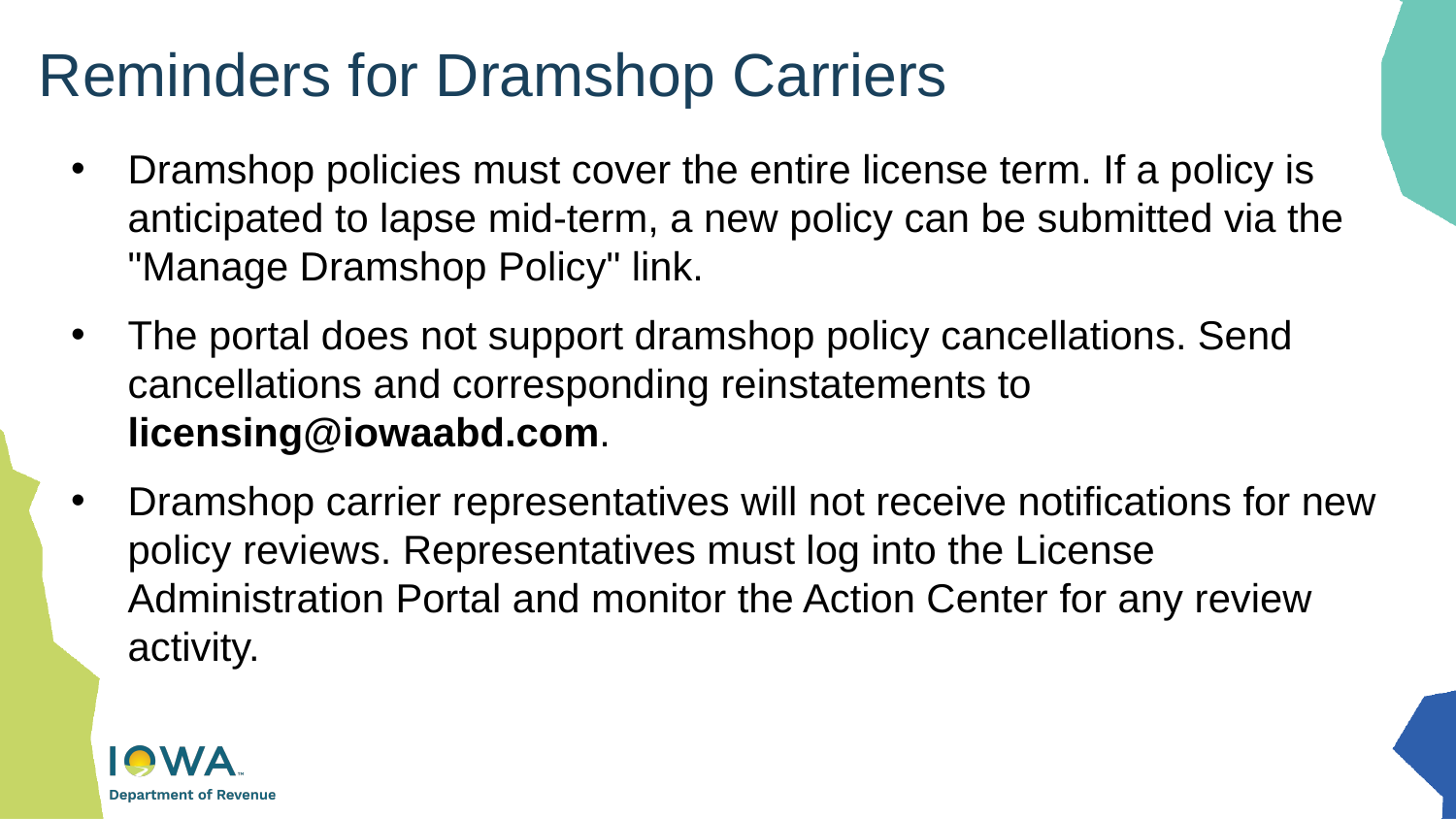

# Reminders for Dramshop Carriers
Dramshop policies must cover the entire license term. If a policy is anticipated to lapse mid-term, a new policy can be submitted via the "Manage Dramshop Policy" link.
The portal does not support dramshop policy cancellations. Send cancellations and corresponding reinstatements to licensing@iowaabd.com.
Dramshop carrier representatives will not receive notifications for new policy reviews. Representatives must log into the License Administration Portal and monitor the Action Center for any review activity.